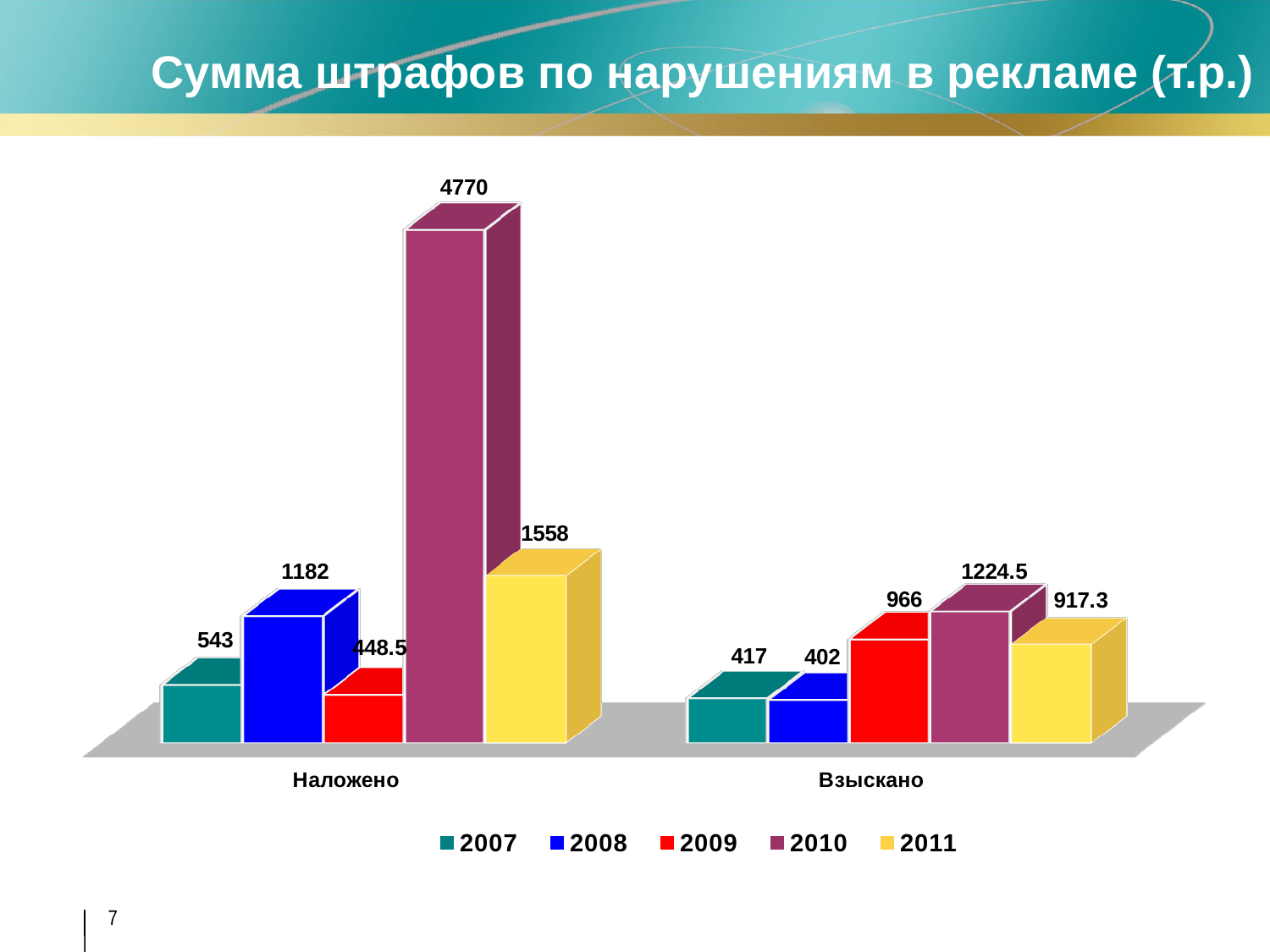

Сумма штрафов по нарушениям в рекламе (т.р.)

[unsupported chart]

7